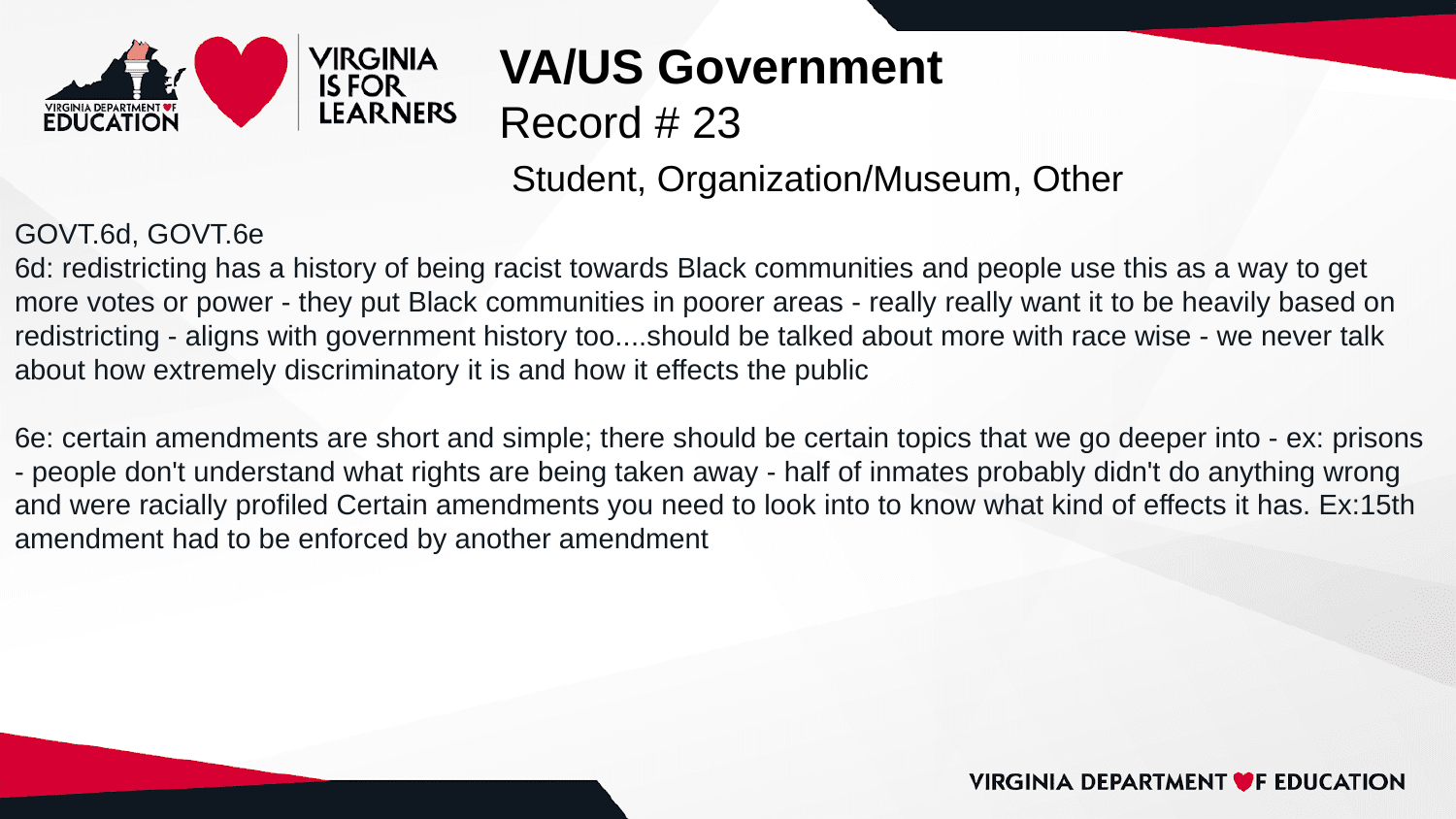

# VA/US Government
Record # 23
 Student, Organization/Museum, Other

GOVT.6d, GOVT.6e
6d: redistricting has a history of being racist towards Black communities and people use this as a way to get more votes or power - they put Black communities in poorer areas - really really want it to be heavily based on redistricting - aligns with government history too....should be talked about more with race wise - we never talk about how extremely discriminatory it is and how it effects the public

6e: certain amendments are short and simple; there should be certain topics that we go deeper into - ex: prisons - people don't understand what rights are being taken away - half of inmates probably didn't do anything wrong and were racially profiled Certain amendments you need to look into to know what kind of effects it has. Ex:15th amendment had to be enforced by another amendment